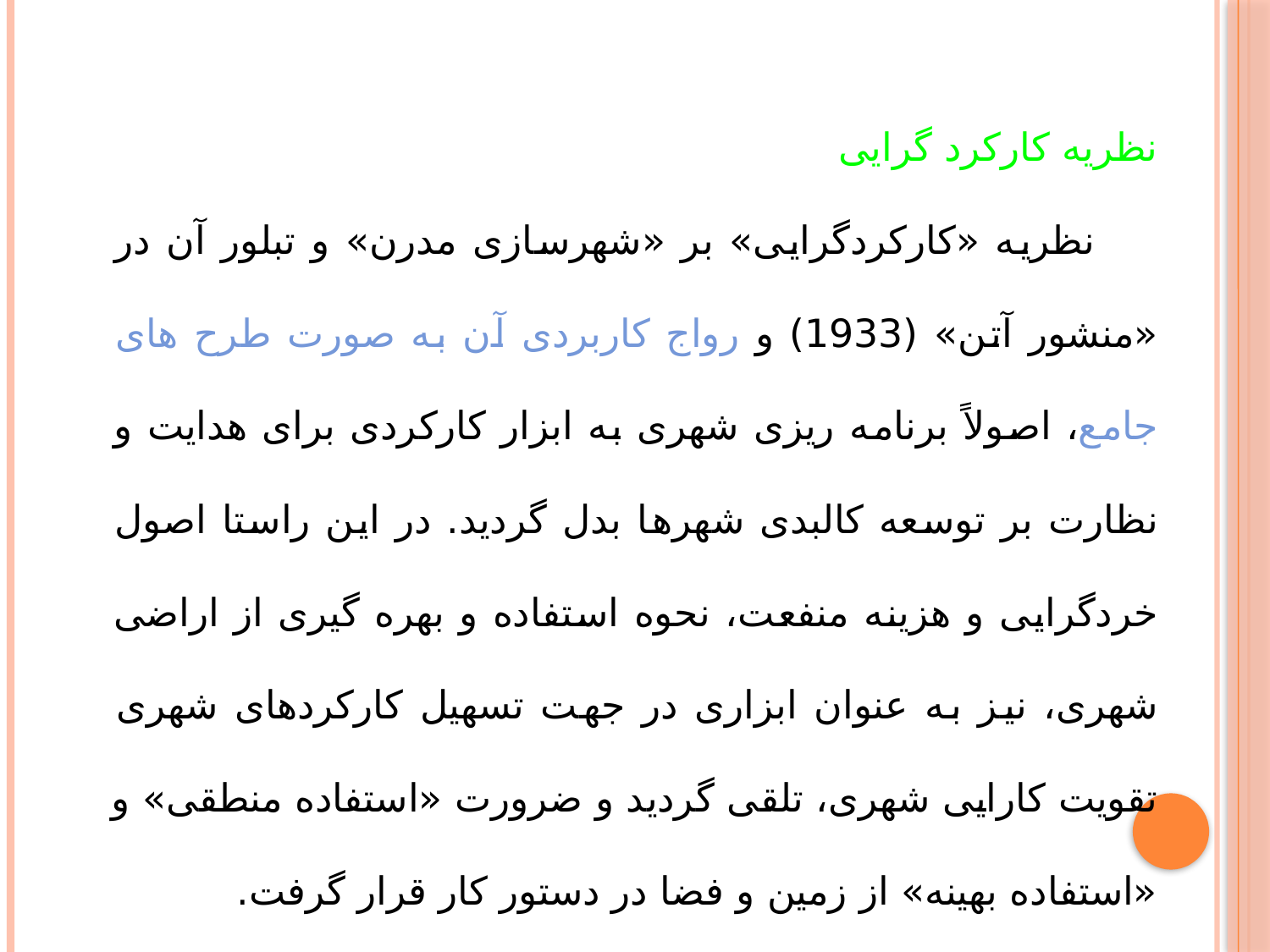

نظریه کارکرد گرایی
    نظریه «کارکردگرایی» بر «شهرسازی مدرن» و تبلور آن در «منشور آتن» (1933) و رواج کاربردی آن به صورت طرح های جامع، اصولاً برنامه ریزی شهری به ابزار کارکردی برای هدایت و نظارت بر توسعه کالبدی شهرها بدل گردید. در این راستا اصول خردگرایی و هزینه منفعت، نحوه استفاده و بهره گیری از اراضی شهری، نیز به عنوان ابزاری در جهت تسهیل کارکردهای شهری تقویت کارایی شهری، تلقی گردید و ضرورت «استفاده منطقی» و «استفاده بهینه» از زمین و فضا در دستور کار قرار گرفت.